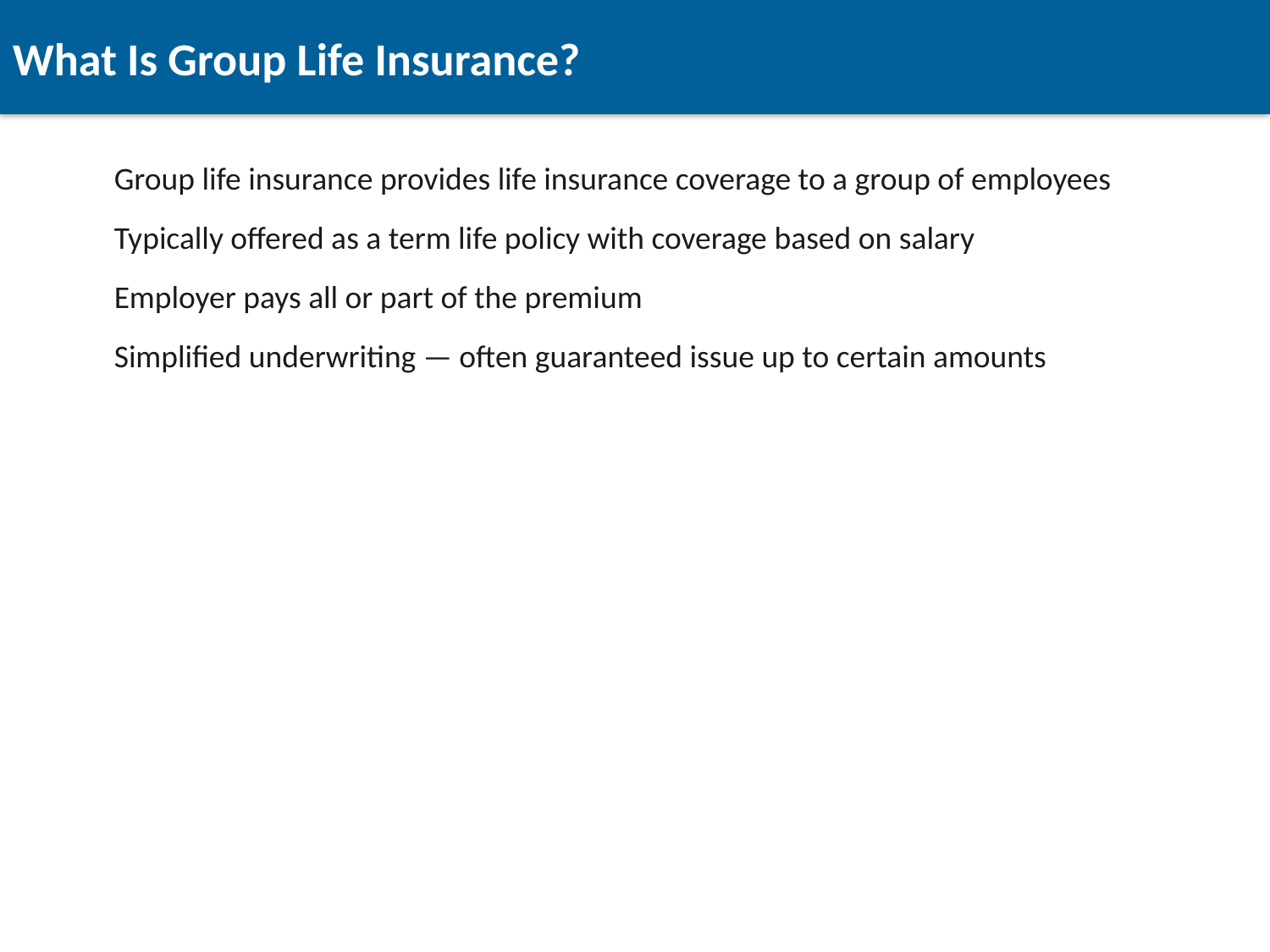

What Is Group Life Insurance?
Group life insurance provides life insurance coverage to a group of employees
Typically offered as a term life policy with coverage based on salary
Employer pays all or part of the premium
Simplified underwriting — often guaranteed issue up to certain amounts